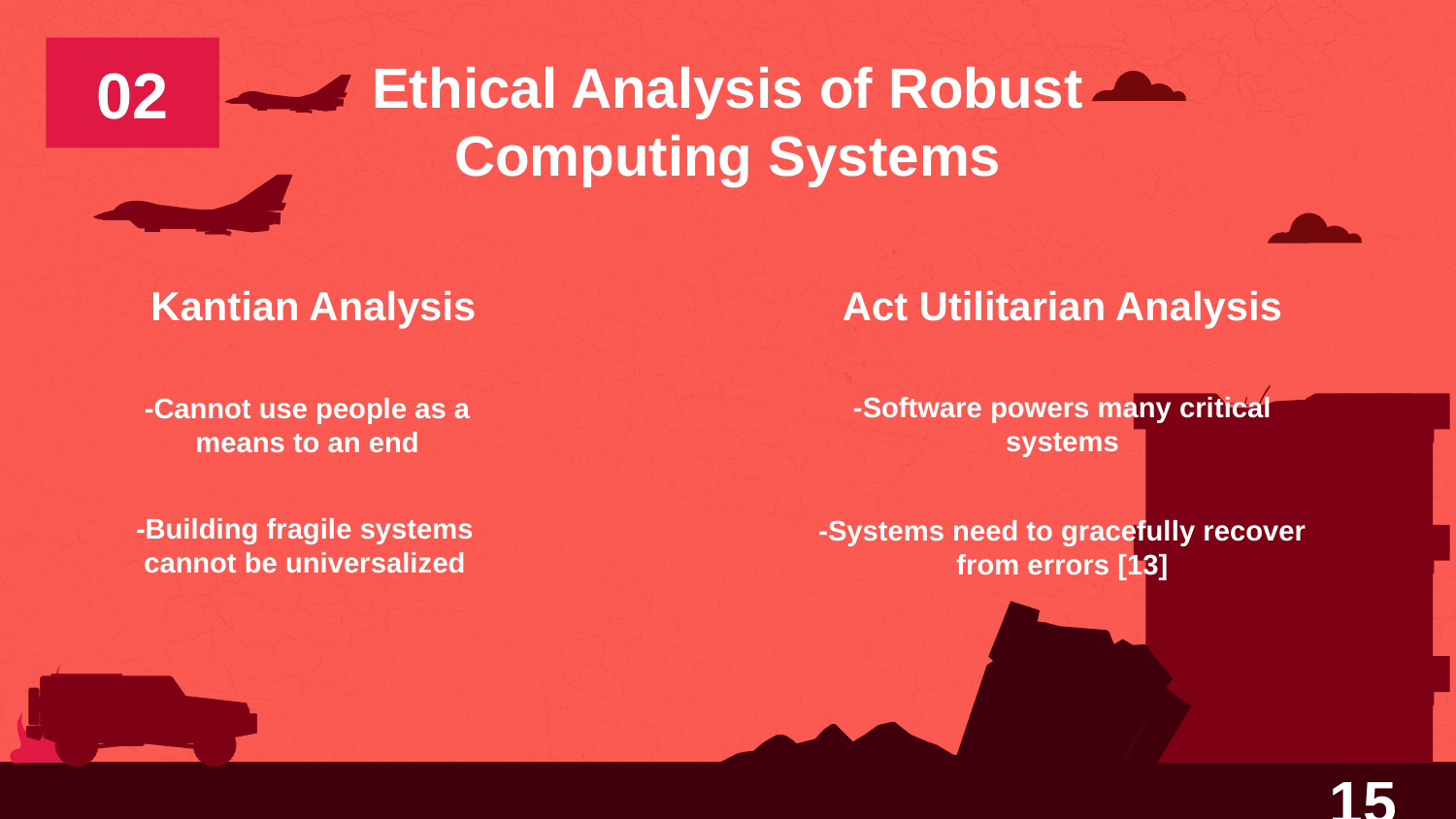

# Ethical Analysis of Robust Computing Systems
02
Kantian Analysis
Act Utilitarian Analysis
-Software powers many critical systems
-Cannot use people as a means to an end

-Building fragile systems cannot be universalized
-Systems need to gracefully recover from errors [13]

15